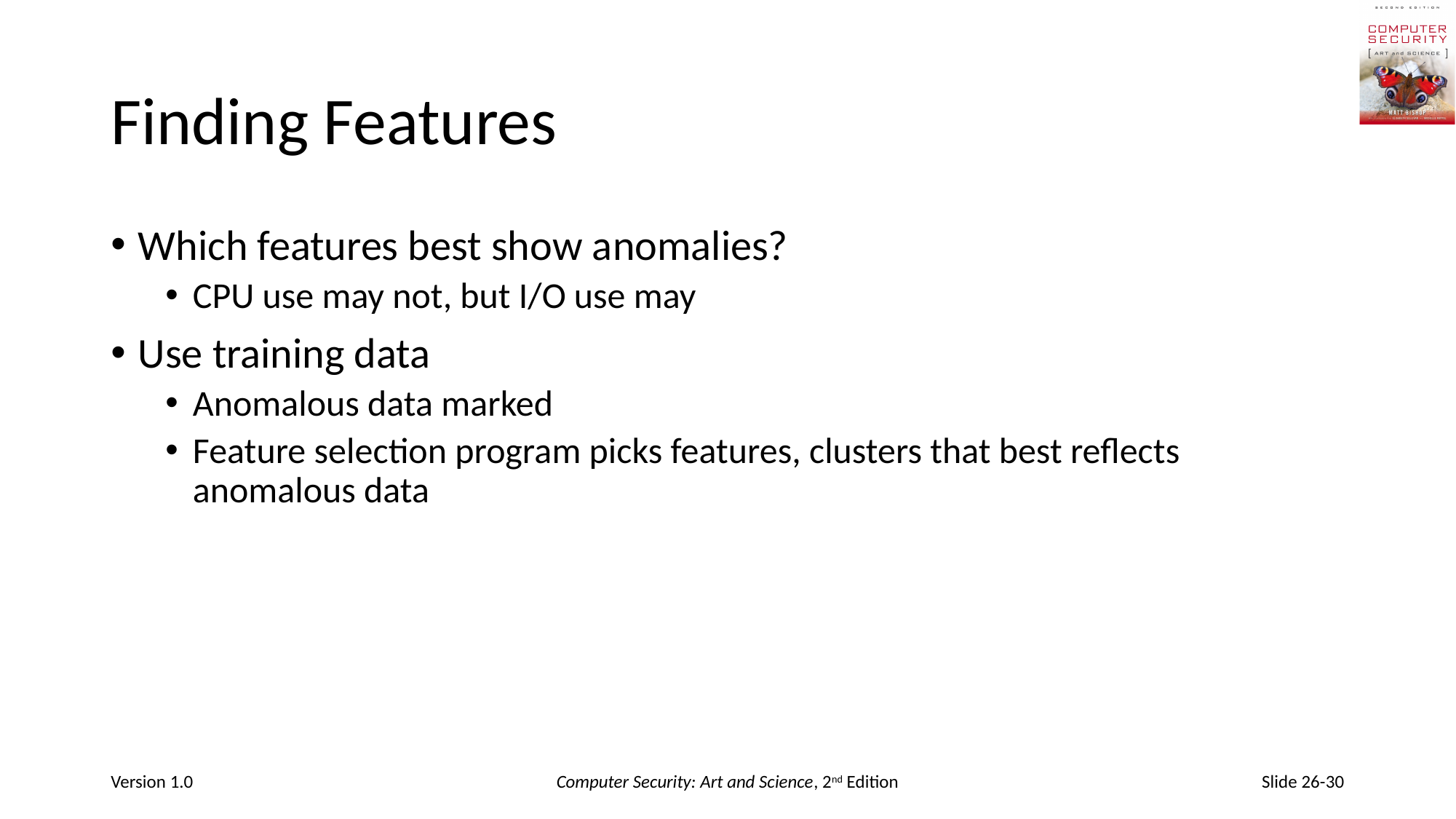

# Finding Features
Which features best show anomalies?
CPU use may not, but I/O use may
Use training data
Anomalous data marked
Feature selection program picks features, clusters that best reflects anomalous data
Version 1.0
Computer Security: Art and Science, 2nd Edition
Slide 26-30